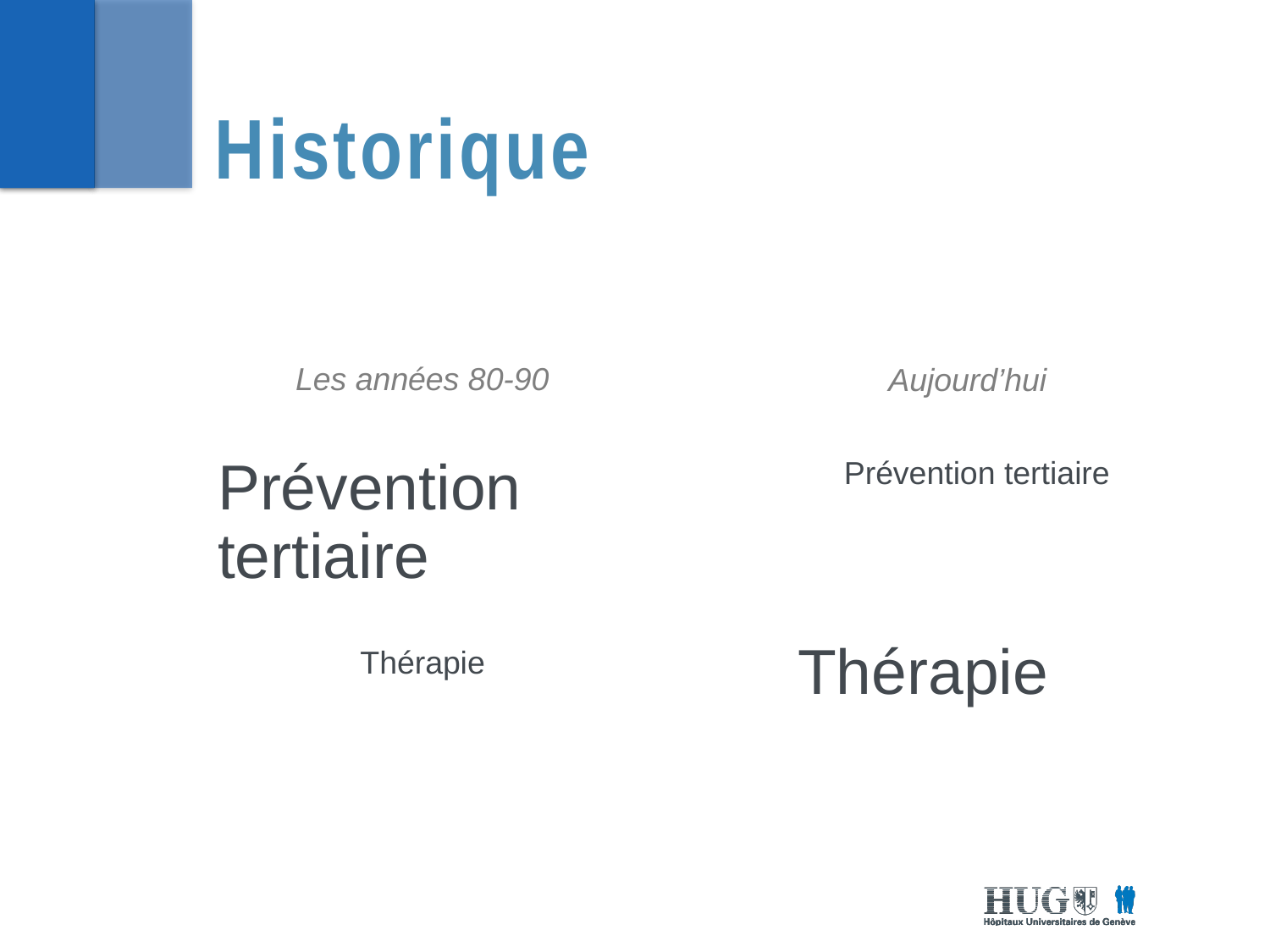

# Historique
Les années 80-90
Aujourd’hui
Prévention tertiaire
Prévention tertiaire
Thérapie
Thérapie